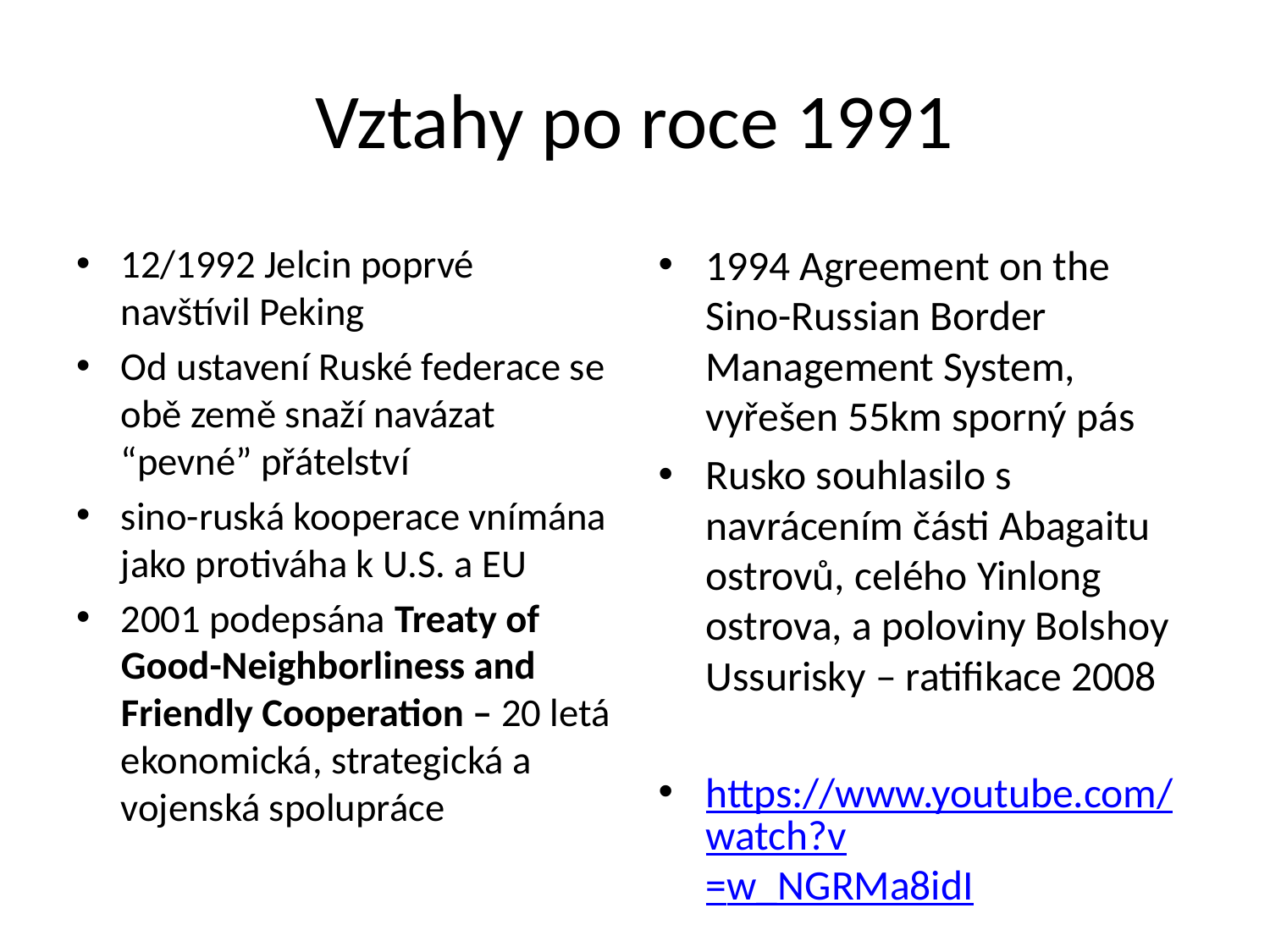

# Vztahy po roce 1991
12/1992 Jelcin poprvé navštívil Peking
Od ustavení Ruské federace se obě země snaží navázat “pevné” přátelství
sino-ruská kooperace vnímána jako protiváha k U.S. a EU
2001 podepsána Treaty of Good-Neighborliness and Friendly Cooperation – 20 letá ekonomická, strategická a vojenská spolupráce
1994 Agreement on the Sino-Russian Border Management System, vyřešen 55km sporný pás
Rusko souhlasilo s navrácením části Abagaitu ostrovů, celého Yinlong ostrova, a poloviny Bolshoy Ussurisky – ratifikace 2008

https://www.youtube.com/watch?v=w_NGRMa8idI